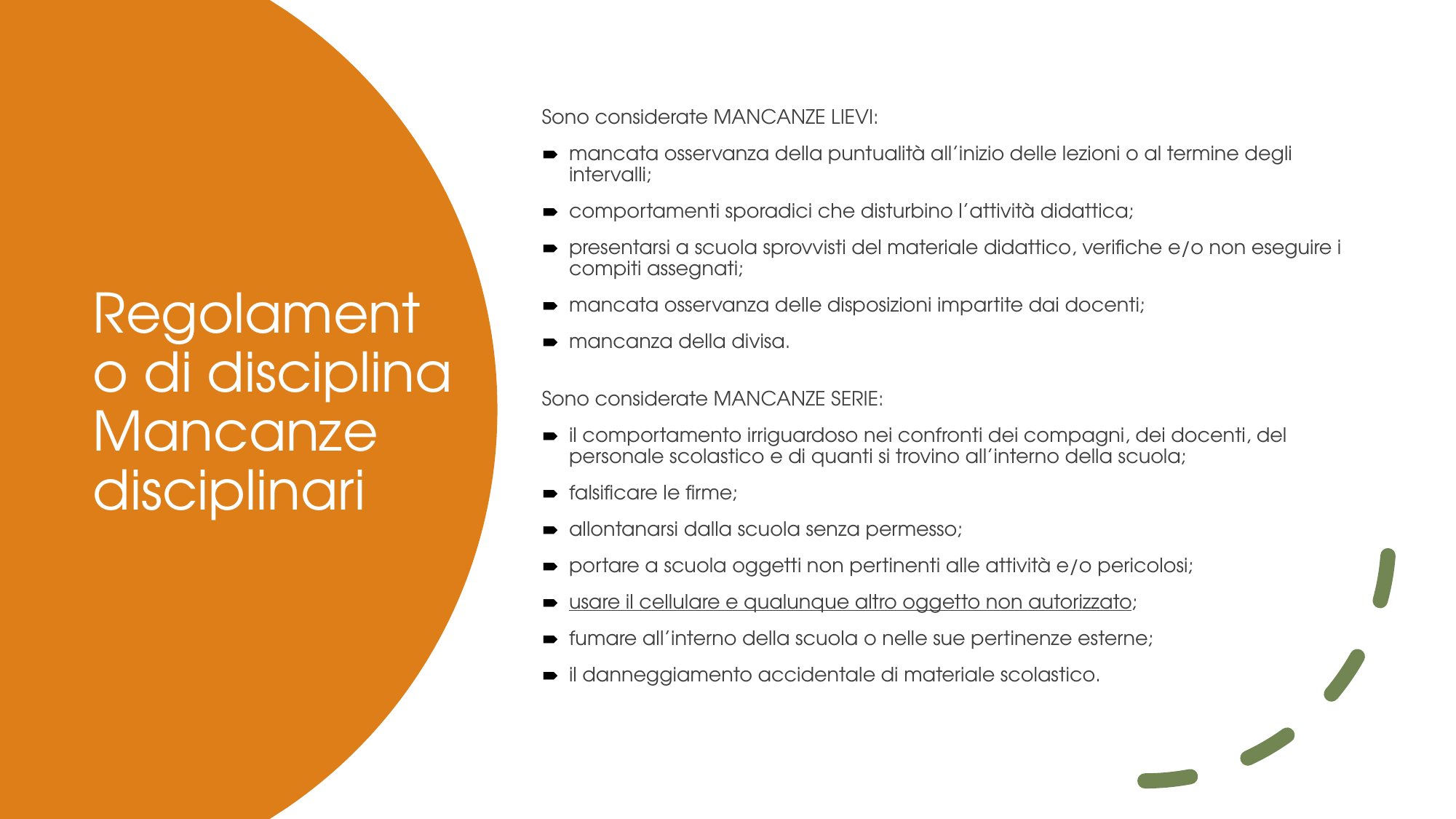

Sono considerate MANCANZE LIEVI:
mancata osservanza della puntualità all’inizio delle lezioni o al termine degli intervalli;
comportamenti sporadici che disturbino l’attività didattica;
presentarsi a scuola sprovvisti del materiale didattico, verifiche e/o non eseguire i compiti assegnati;
mancata osservanza delle disposizioni impartite dai docenti;
mancanza della divisa.
Sono considerate MANCANZE SERIE:
il comportamento irriguardoso nei confronti dei compagni, dei docenti, del personale scolastico e di quanti si trovino all’interno della scuola;
falsificare le firme;
allontanarsi dalla scuola senza permesso;
portare a scuola oggetti non pertinenti alle attività e/o pericolosi;
usare il cellulare e qualunque altro oggetto non autorizzato;
fumare all’interno della scuola o nelle sue pertinenze esterne;
il danneggiamento accidentale di materiale scolastico.

# Regolamento di disciplina Mancanze disciplinari